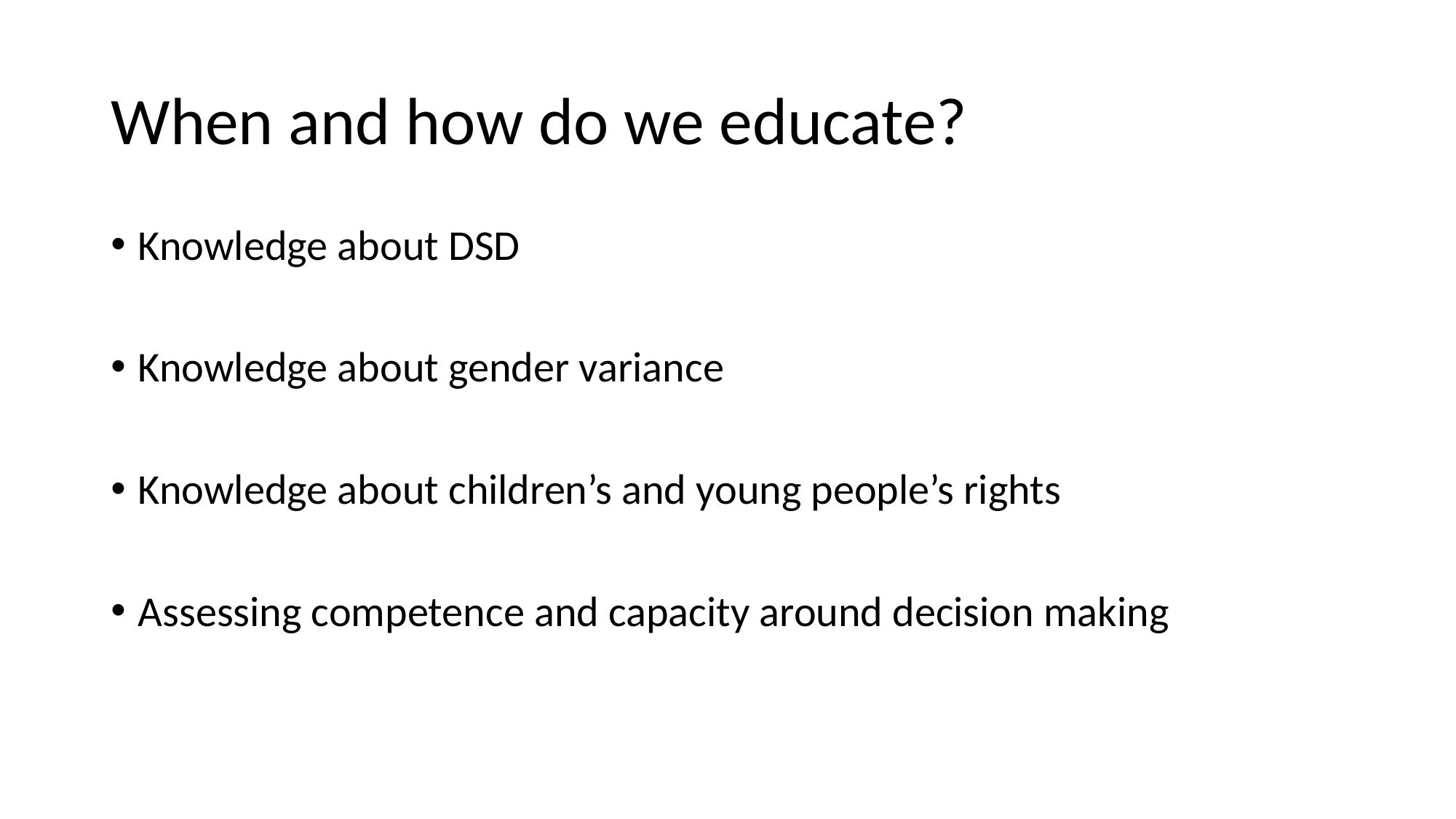

# When and how do we educate?
Knowledge about DSD

Knowledge about gender variance

Knowledge about children’s and young people’s rights

Assessing competence and capacity around decision making